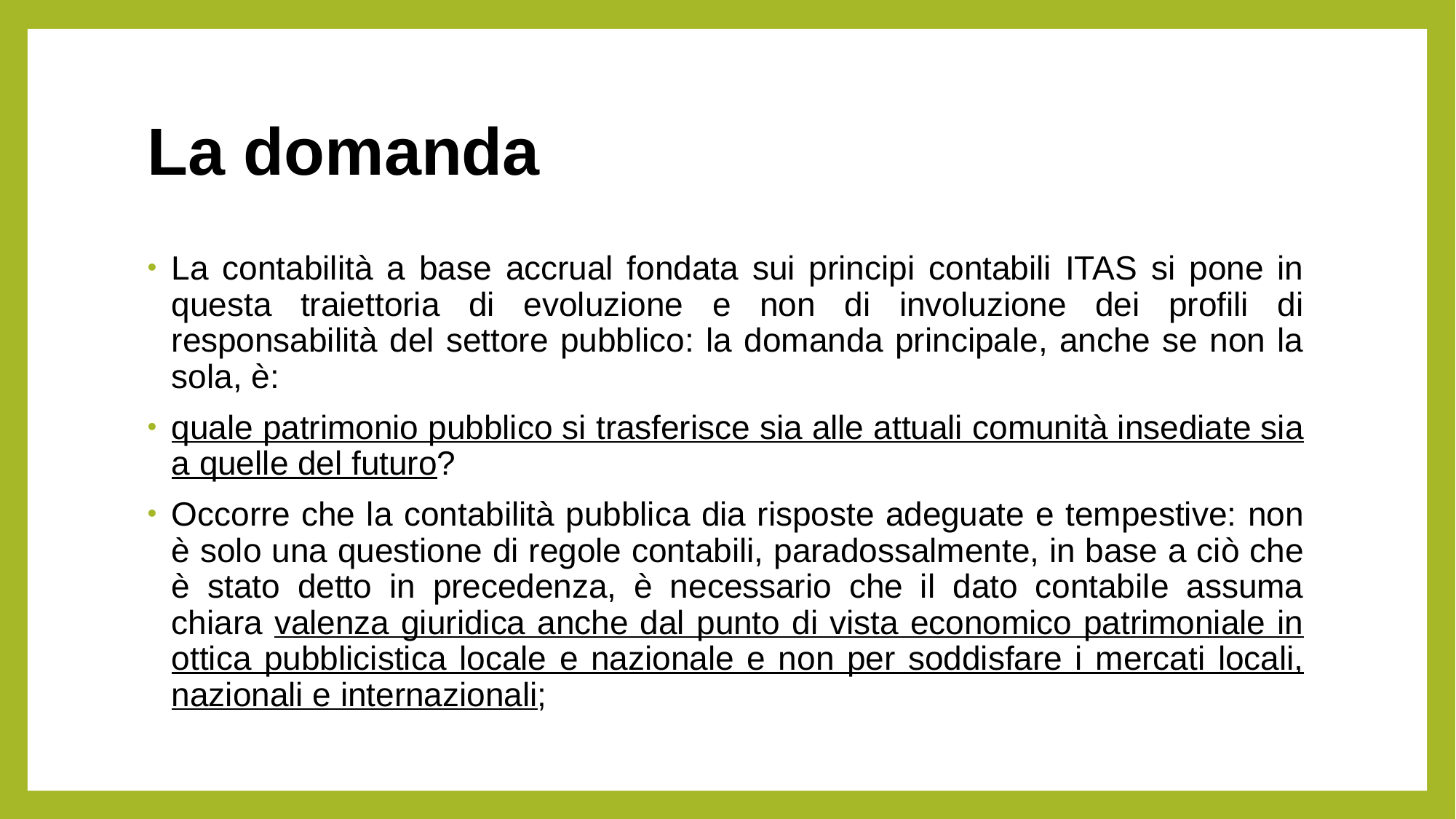

# La domanda
La contabilità a base accrual fondata sui principi contabili ITAS si pone in questa traiettoria di evoluzione e non di involuzione dei profili di responsabilità del settore pubblico: la domanda principale, anche se non la sola, è:
quale patrimonio pubblico si trasferisce sia alle attuali comunità insediate sia a quelle del futuro?
Occorre che la contabilità pubblica dia risposte adeguate e tempestive: non è solo una questione di regole contabili, paradossalmente, in base a ciò che è stato detto in precedenza, è necessario che il dato contabile assuma chiara valenza giuridica anche dal punto di vista economico patrimoniale in ottica pubblicistica locale e nazionale e non per soddisfare i mercati locali, nazionali e internazionali;